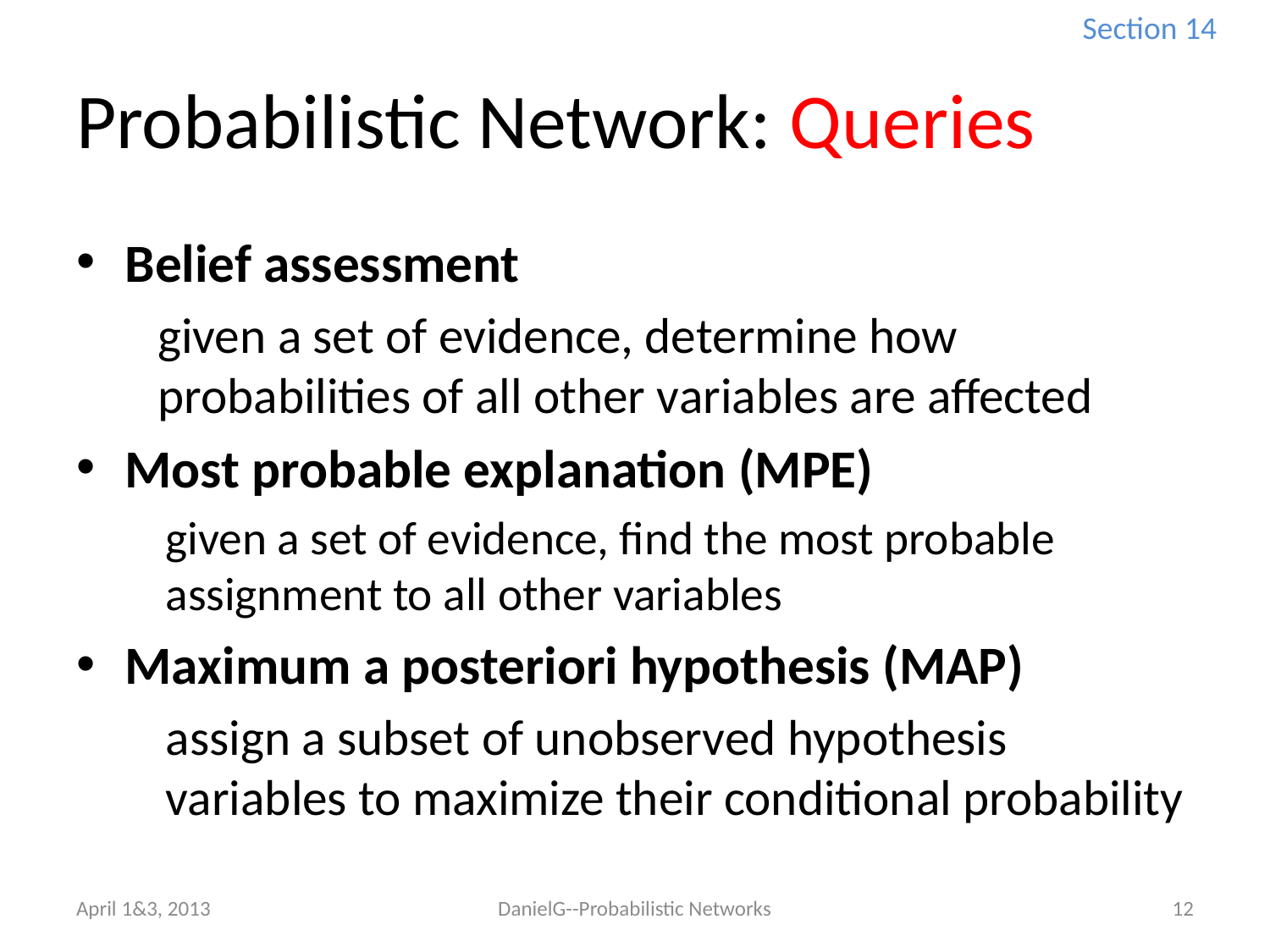

Section 14
# Probabilistic Network: Queries
Belief assessment
	given a set of evidence, determine how probabilities of all other variables are affected
Most probable explanation (MPE)
given a set of evidence, find the most probable assignment to all other variables
Maximum a posteriori hypothesis (MAP)
assign a subset of unobserved hypothesis variables to maximize their conditional probability
April 1&3, 2013
DanielG--Probabilistic Networks
12